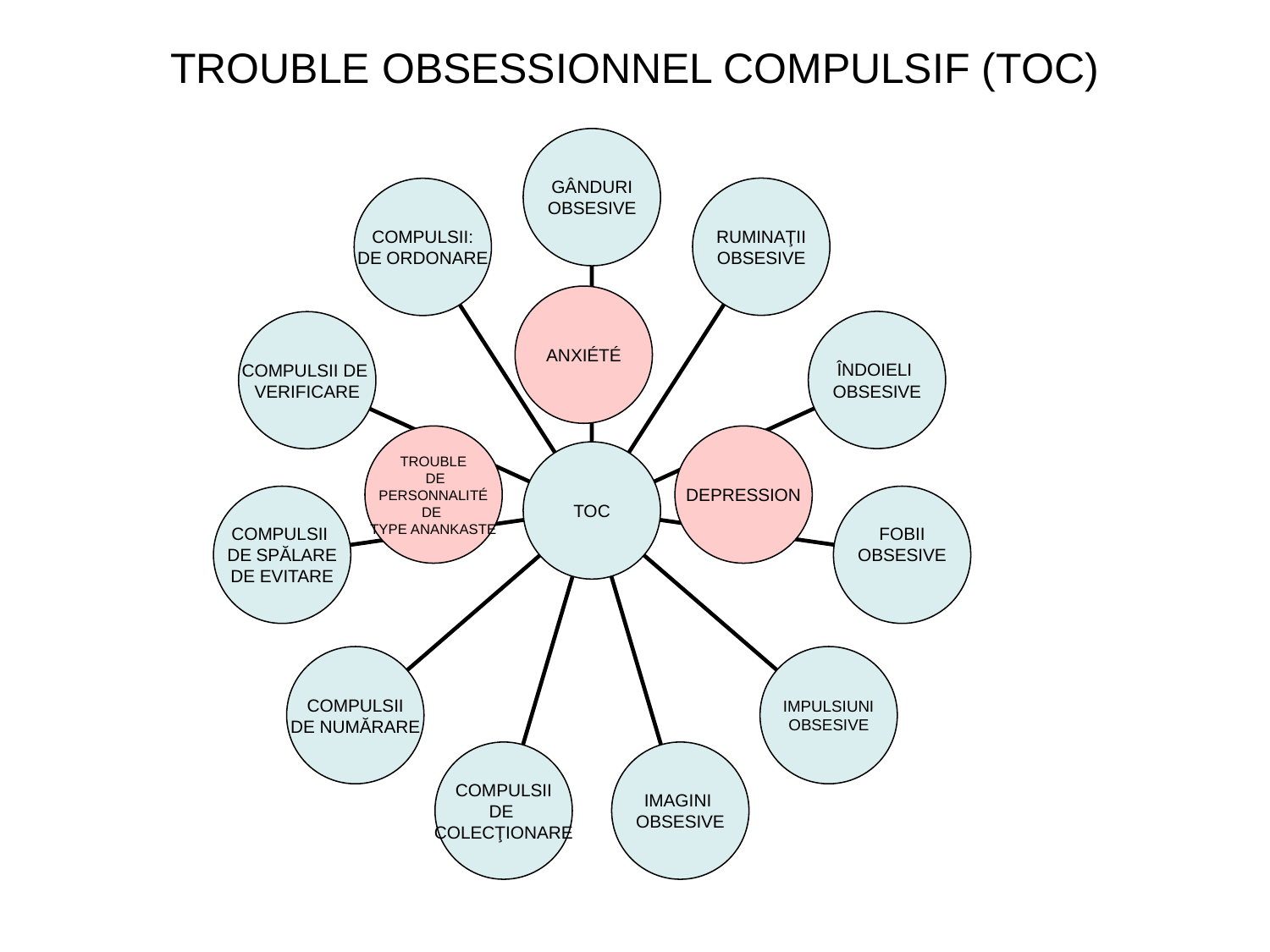

# TROUBLE OBSESSIONNEL COMPULSIF (TOC)
GÂNDURI
OBSESIVE
RUMINAŢII
OBSESIVE
COMPULSII:
DE ORDONARE

ÎNDOIELI
OBSESIVE
COMPULSII DE
VERIFICARE

TOC
COMPULSII
DE SPĂLARE
DE EVITARE
FOBII
OBSESIVE

COMPULSII
DE NUMĂRARE
IMPULSIUNI
OBSESIVE
COMPULSII
DE
COLECŢIONARE
IMAGINI
OBSESIVE
ANXIÉTÉ
TROUBLE
 DE
 PERSONNALITÉ
DE
TYPE ANANKASTE
DEPRESSION